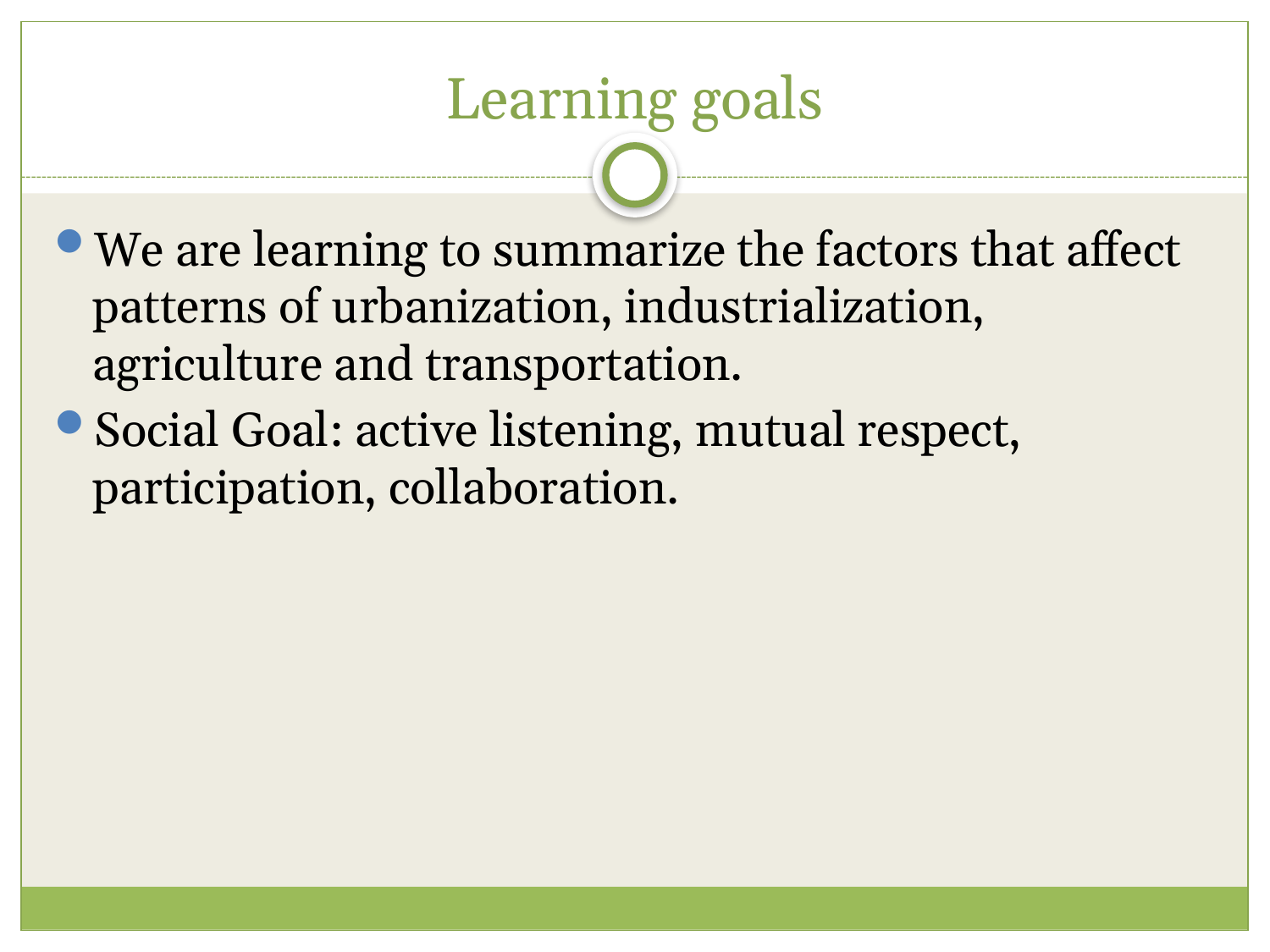

# Learning goals
We are learning to summarize the factors that affect patterns of urbanization, industrialization, agriculture and transportation.
Social Goal: active listening, mutual respect, participation, collaboration.